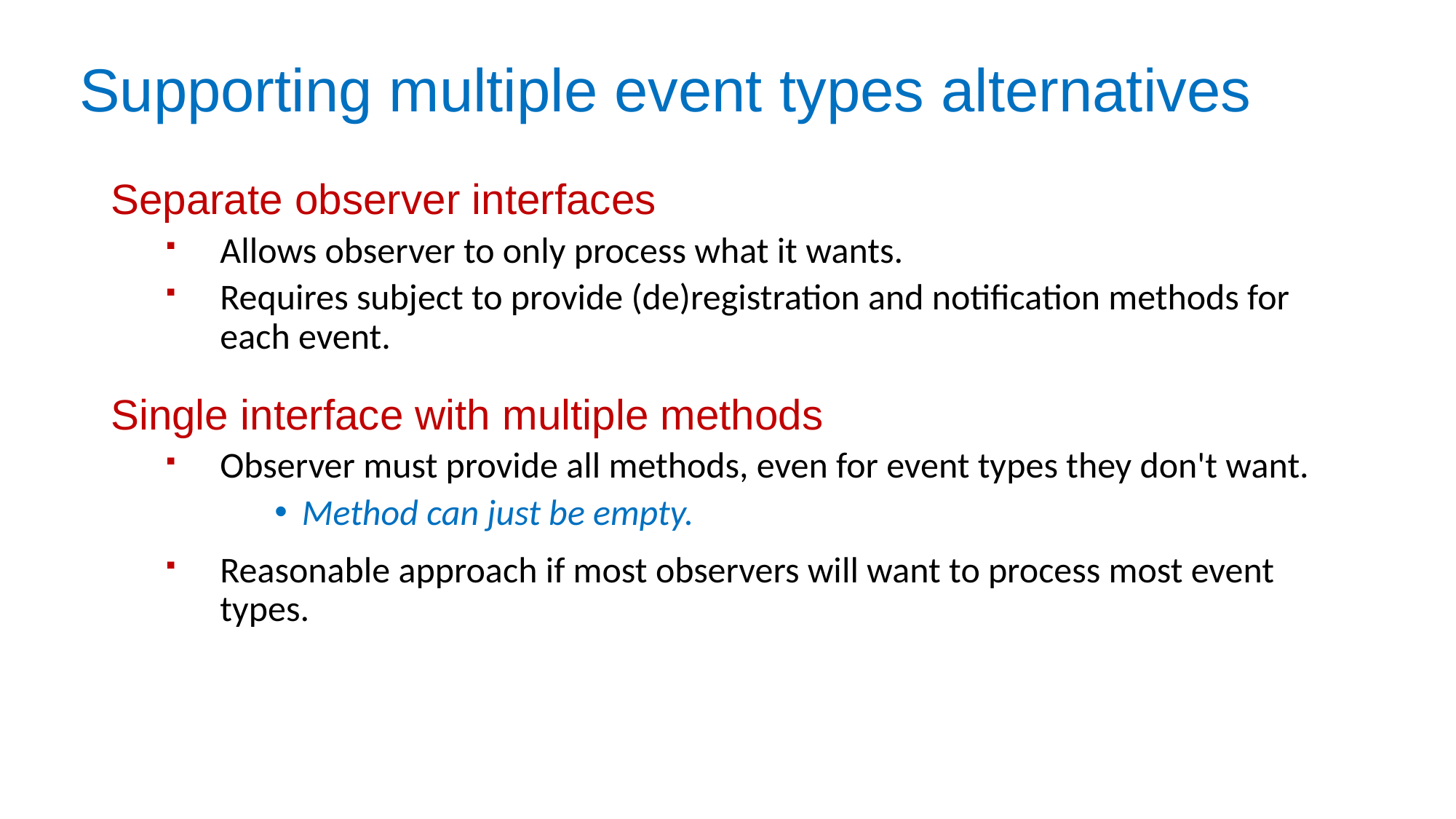

# Supporting multiple event types alternatives
Separate observer interfaces
Allows observer to only process what it wants.
Requires subject to provide (de)registration and notification methods for each event.
Single interface with multiple methods
Observer must provide all methods, even for event types they don't want.
Method can just be empty.
Reasonable approach if most observers will want to process most event types.